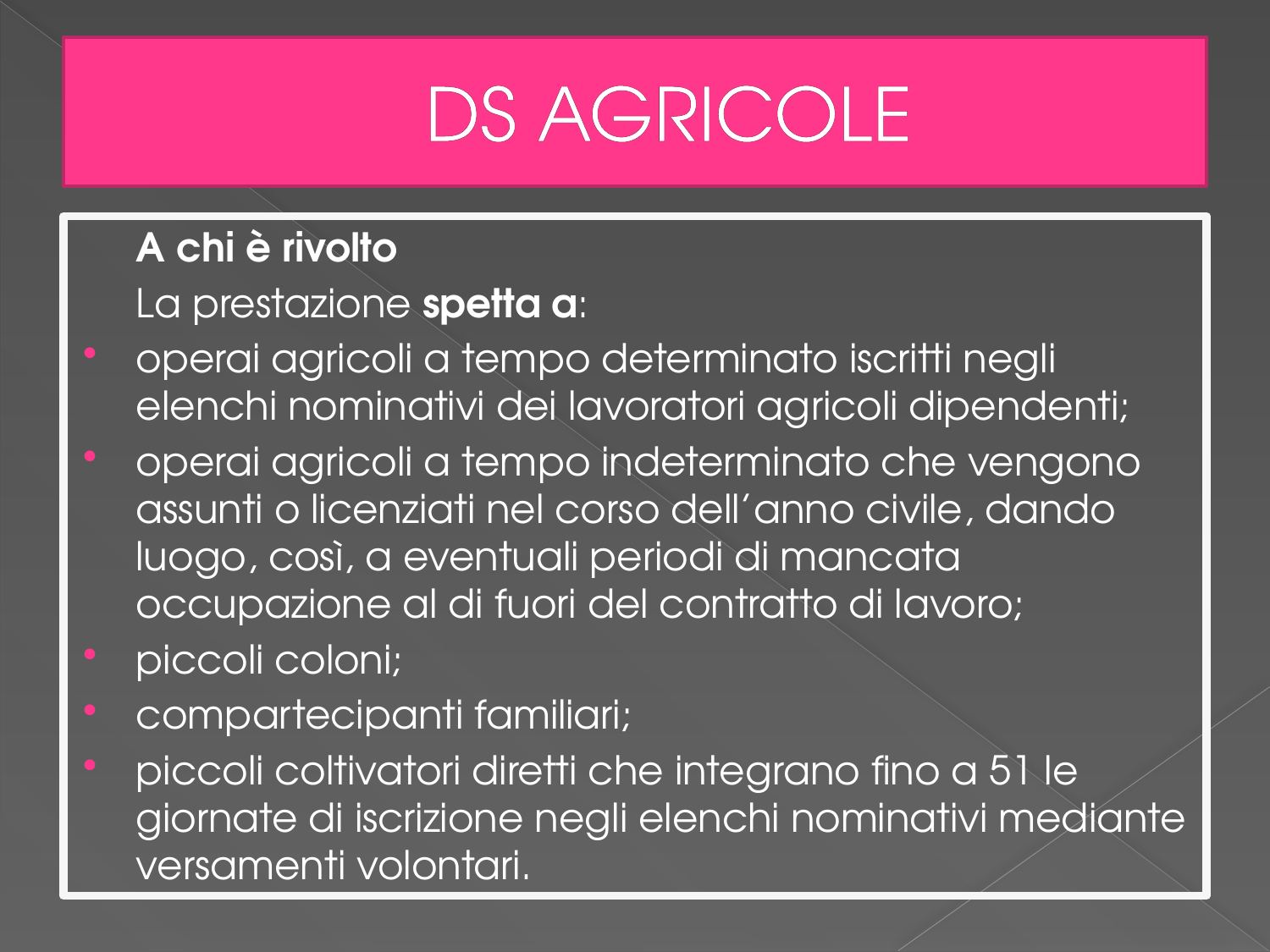

# DS AGRICOLE
	A chi è rivolto
	La prestazione spetta a:
operai agricoli a tempo determinato iscritti negli elenchi nominativi dei lavoratori agricoli dipendenti;
operai agricoli a tempo indeterminato che vengono assunti o licenziati nel corso dell’anno civile, dando luogo, così, a eventuali periodi di mancata occupazione al di fuori del contratto di lavoro;
piccoli coloni;
compartecipanti familiari;
piccoli coltivatori diretti che integrano fino a 51 le giornate di iscrizione negli elenchi nominativi mediante versamenti volontari.